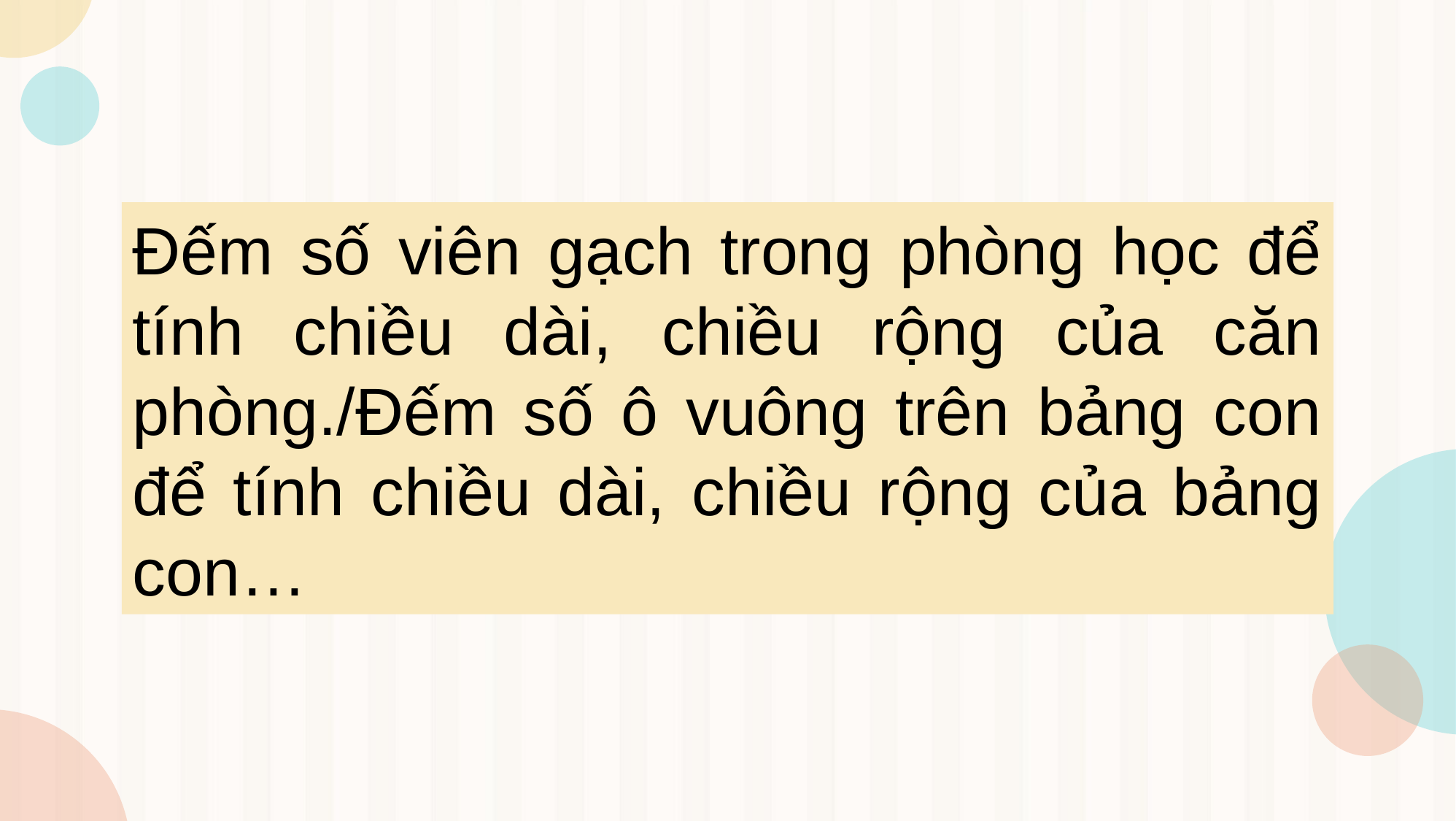

Đếm số viên gạch trong phòng học để tính chiều dài, chiều rộng của căn phòng./Đếm số ô vuông trên bảng con để tính chiều dài, chiều rộng của bảng con…